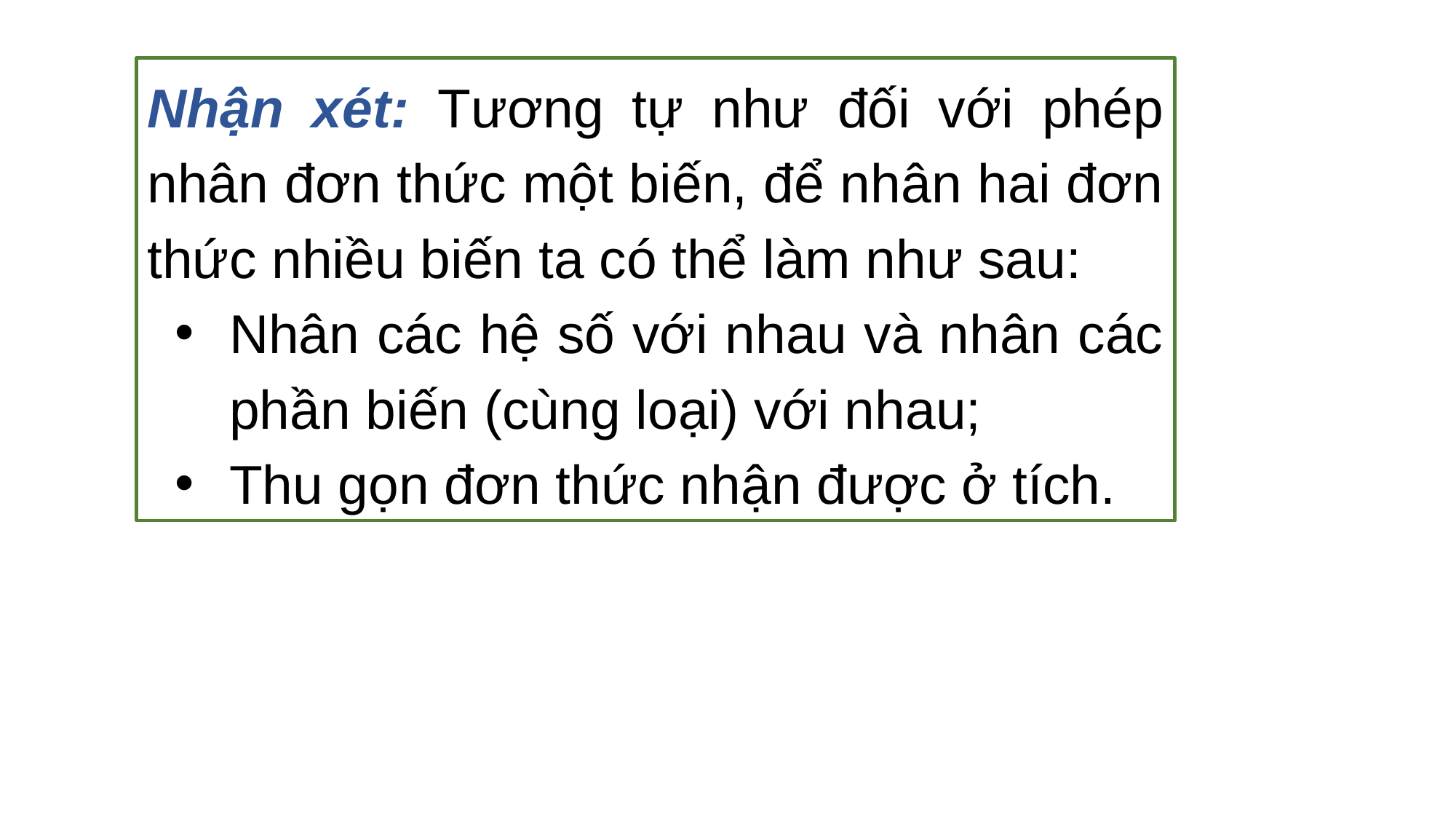

Nhận xét: Tương tự như đối với phép nhân đơn thức một biến, để nhân hai đơn thức nhiều biến ta có thể làm như sau:
Nhân các hệ số với nhau và nhân các phần biến (cùng loại) với nhau;
Thu gọn đơn thức nhận được ở tích.